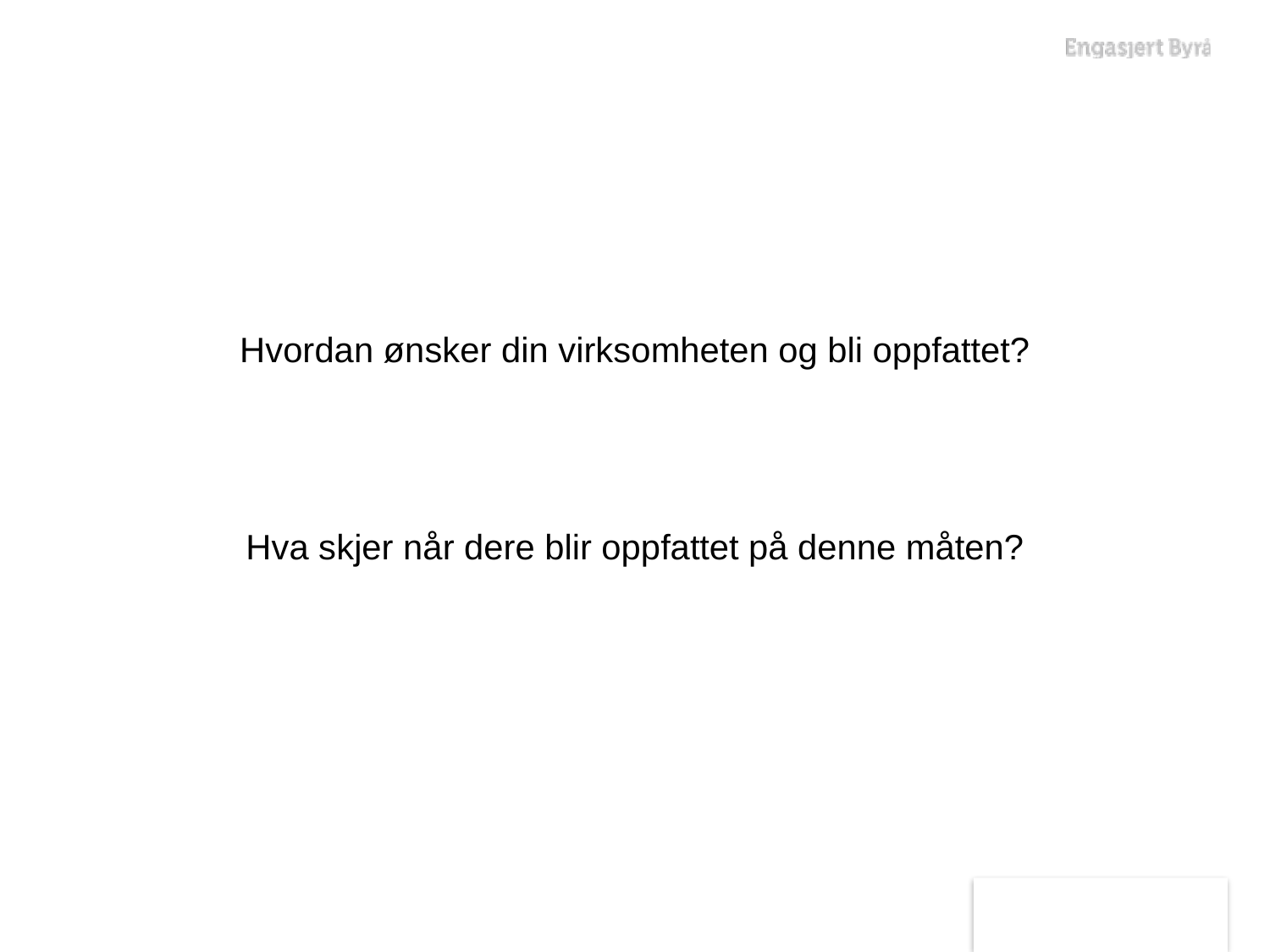

Hvordan ønsker din virksomheten og bli oppfattet?

Hva skjer når dere blir oppfattet på denne måten?